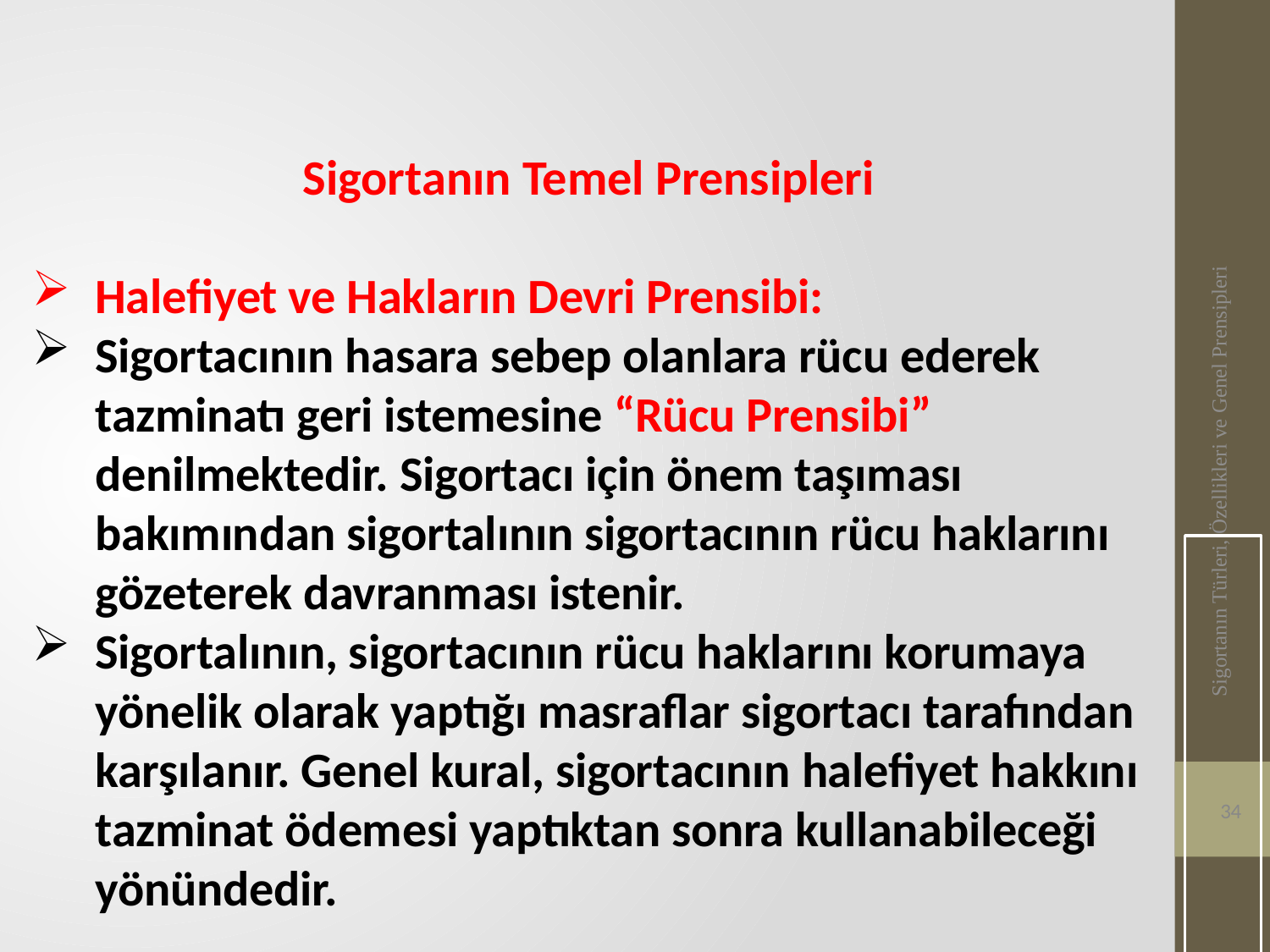

Sigortanın Temel Prensipleri

Halefiyet ve Hakların Devri Prensibi:
Sigortacının hasara sebep olanlara rücu ederek tazminatı geri istemesine “Rücu Prensibi”  denilmektedir. Sigortacı için önem taşıması bakımından sigortalının sigortacının rücu haklarını gözeterek davranması istenir.
Sigortalının, sigortacının rücu haklarını korumaya yönelik olarak yaptığı masraflar sigortacı tarafından karşılanır. Genel kural, sigortacının halefiyet hakkını tazminat ödemesi yaptıktan sonra kullanabileceği yönündedir.

Sigortanın Türleri, Özellikleri ve Genel Prensipleri
34